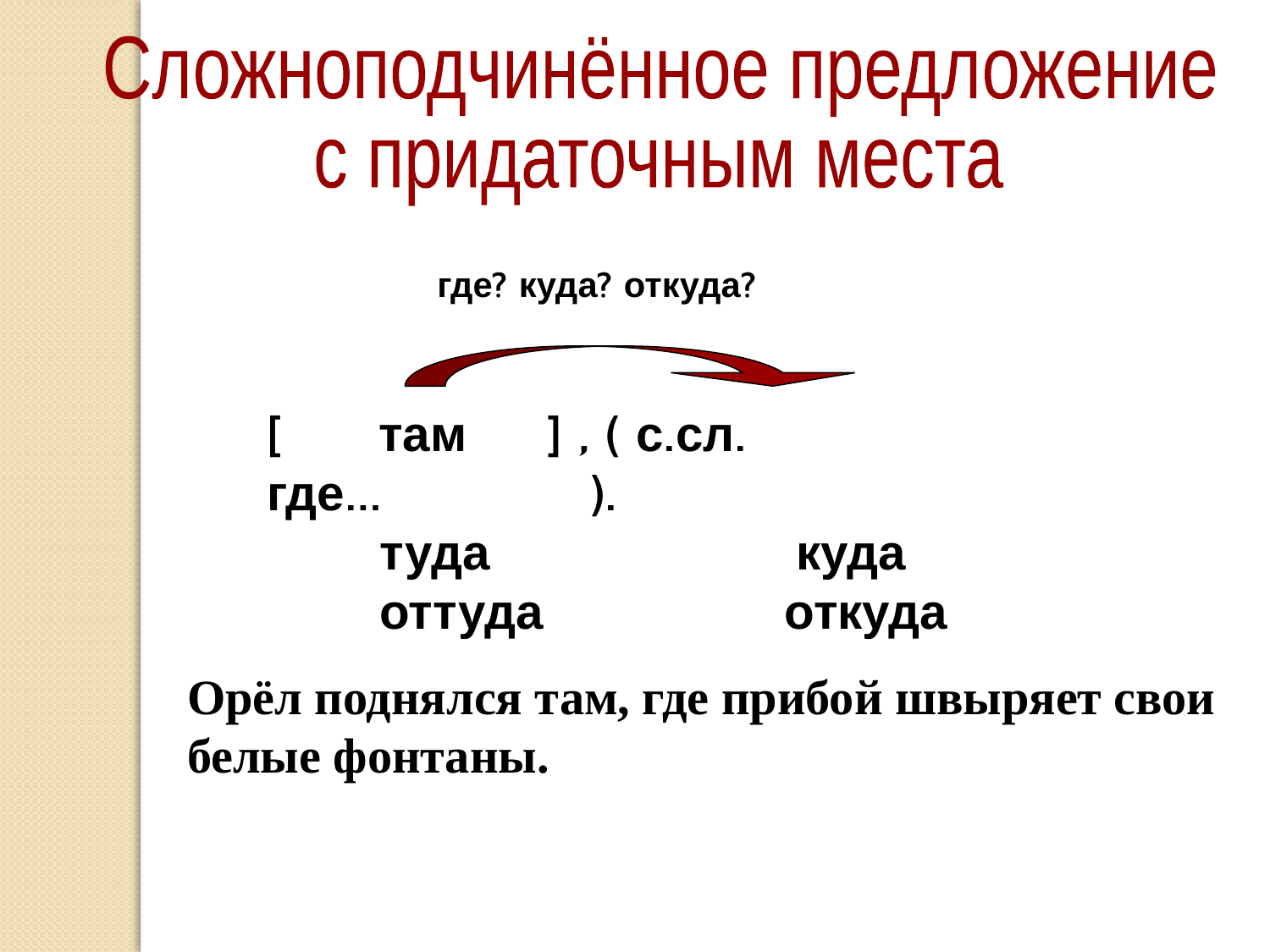

Сложноподчинённое предложение
с придаточным места
где? куда? откуда?

[      там     ] , ( с.сл. где…             ).
       туда                   куда
       оттуда               откуда
Орёл поднялся там, где прибой швыряет свои белые фонтаны.